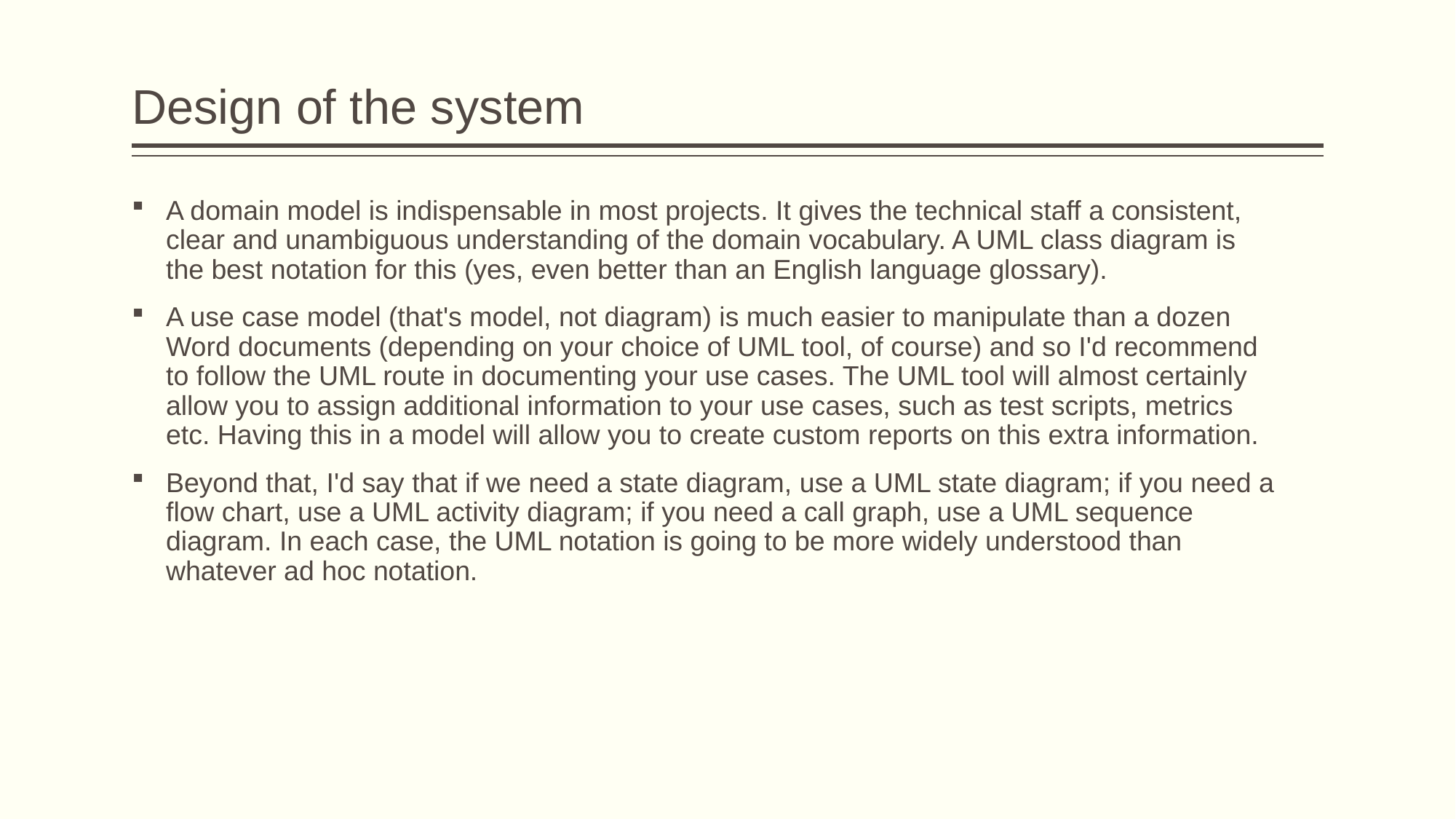

# Design of the system
A domain model is indispensable in most projects. It gives the technical staff a consistent, clear and unambiguous understanding of the domain vocabulary. A UML class diagram is the best notation for this (yes, even better than an English language glossary).
A use case model (that's model, not diagram) is much easier to manipulate than a dozen Word documents (depending on your choice of UML tool, of course) and so I'd recommend to follow the UML route in documenting your use cases. The UML tool will almost certainly allow you to assign additional information to your use cases, such as test scripts, metrics etc. Having this in a model will allow you to create custom reports on this extra information.
Beyond that, I'd say that if we need a state diagram, use a UML state diagram; if you need a flow chart, use a UML activity diagram; if you need a call graph, use a UML sequence diagram. In each case, the UML notation is going to be more widely understood than whatever ad hoc notation.